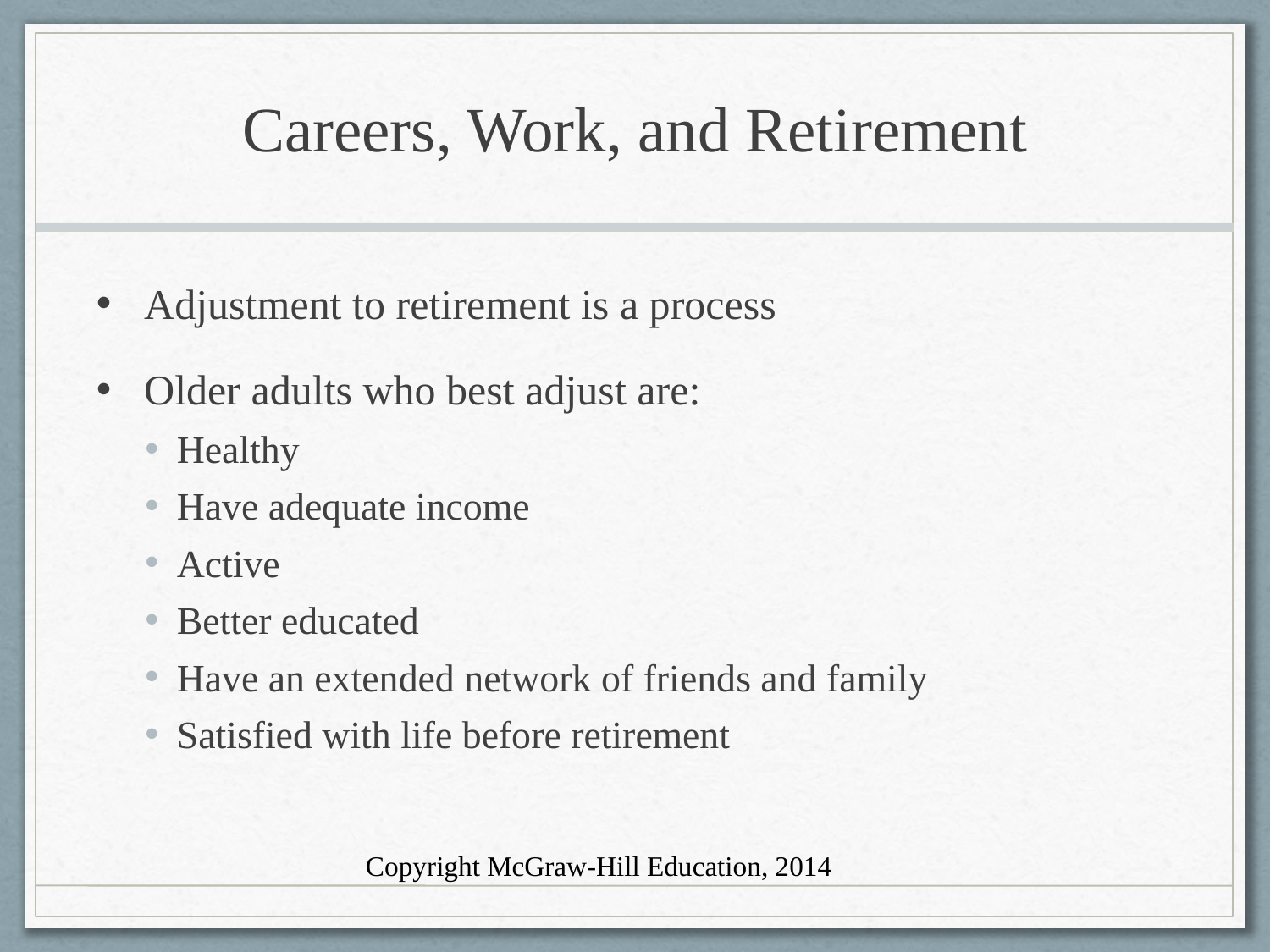

# Careers, Work, and Retirement
Adjustment to retirement is a process
Older adults who best adjust are:
Healthy
Have adequate income
Active
Better educated
Have an extended network of friends and family
Satisfied with life before retirement
Copyright McGraw-Hill Education, 2014